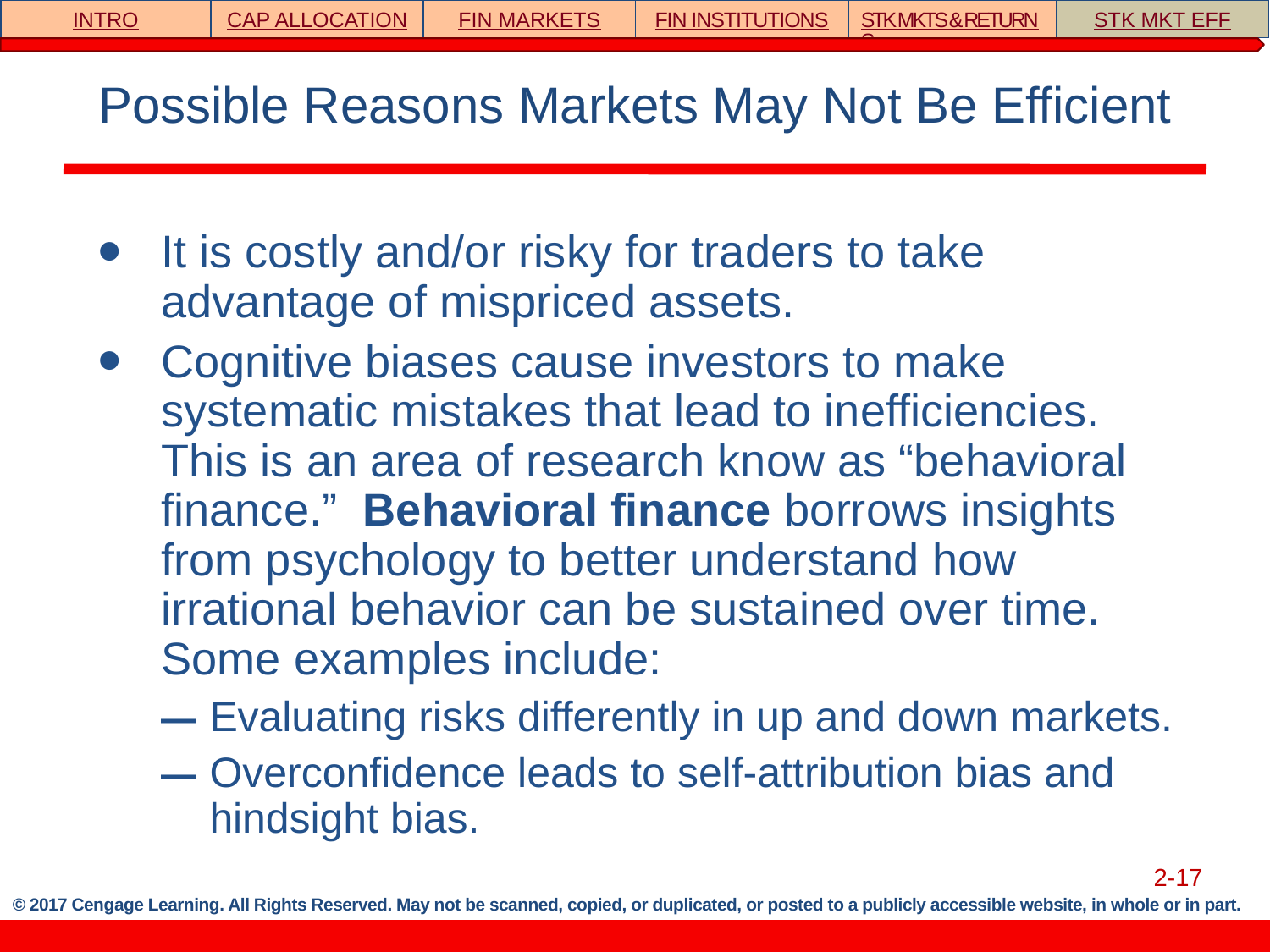

INTRO
CAP ALLOCATION
FIN MARKETS
FIN INSTITUTIONS
STK MKTS & RETURNS
STK MKT EFF

# Possible Reasons Markets May Not Be Efficient
It is costly and/or risky for traders to take advantage of mispriced assets.
Cognitive biases cause investors to make systematic mistakes that lead to inefficiencies.  This is an area of research know as “behavioral finance.”  Behavioral finance borrows insights from psychology to better understand how irrational behavior can be sustained over time.  Some examples include:
Evaluating risks differently in up and down markets.
Overconfidence leads to self-attribution bias and hindsight bias.
2-17